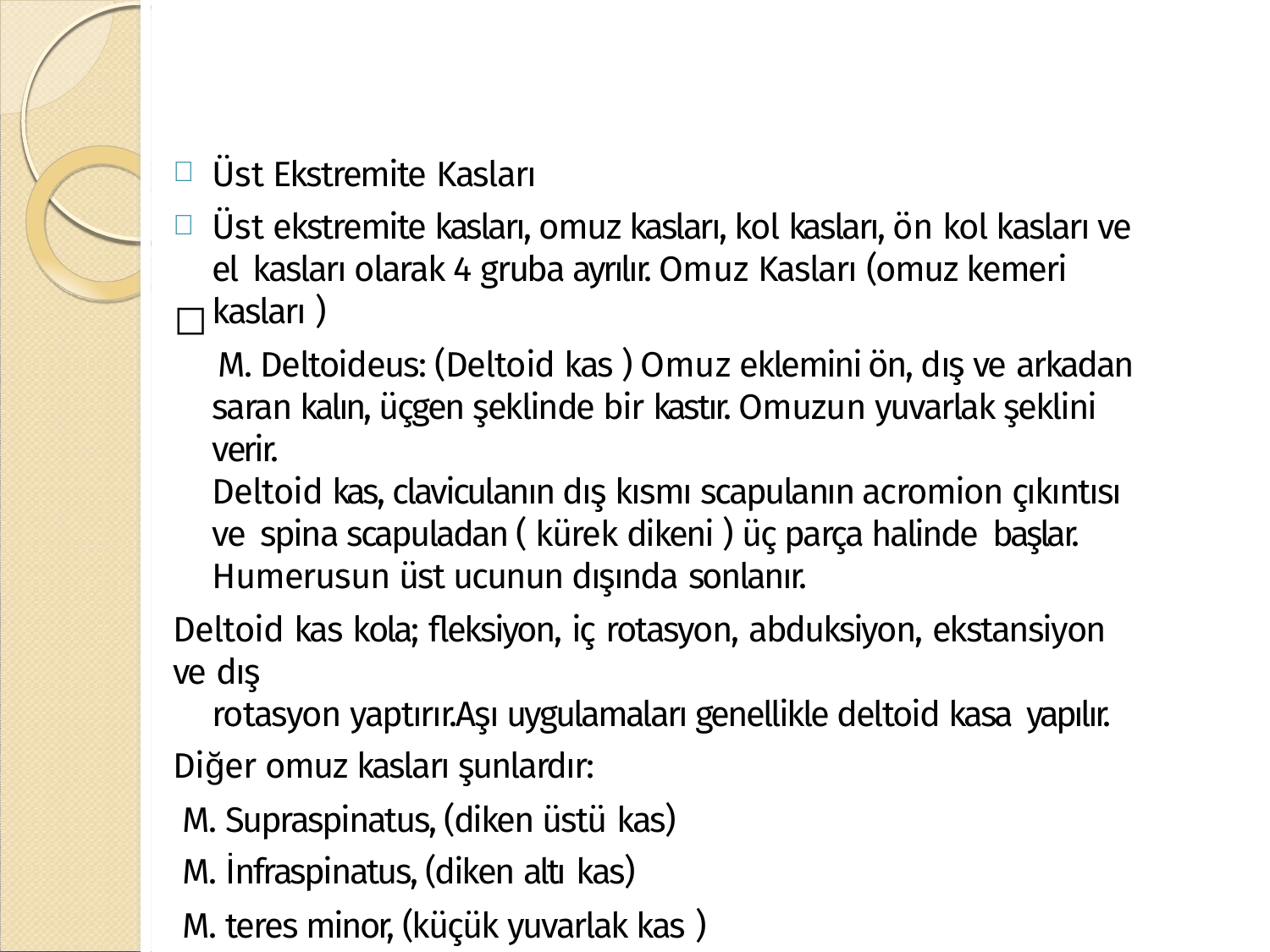

Üst Ekstremite Kasları
Üst ekstremite kasları, omuz kasları, kol kasları, ön kol kasları ve el  kasları olarak 4 gruba ayrılır. Omuz Kasları (omuz kemeri kasları )
M. Deltoideus: (Deltoid kas ) Omuz eklemini ön, dış ve arkadan
saran kalın, üçgen şeklinde bir kastır. Omuzun yuvarlak şeklini verir.
Deltoid kas, claviculanın dış kısmı scapulanın acromion çıkıntısı ve  spina scapuladan ( kürek dikeni ) üç parça halinde başlar.
Humerusun üst ucunun dışında sonlanır.
Deltoid kas kola; fleksiyon, iç rotasyon, abduksiyon, ekstansiyon ve dış
rotasyon yaptırır.Aşı uygulamaları genellikle deltoid kasa yapılır.
Diğer omuz kasları şunlardır:
M. Supraspinatus, (diken üstü kas)
M. İnfraspinatus, (diken altı kas)
M. teres minor, (küçük yuvarlak kas )
M. teres major, (büyük yuvarlak kas)
M. Subscapularis, (kürek altı kası )